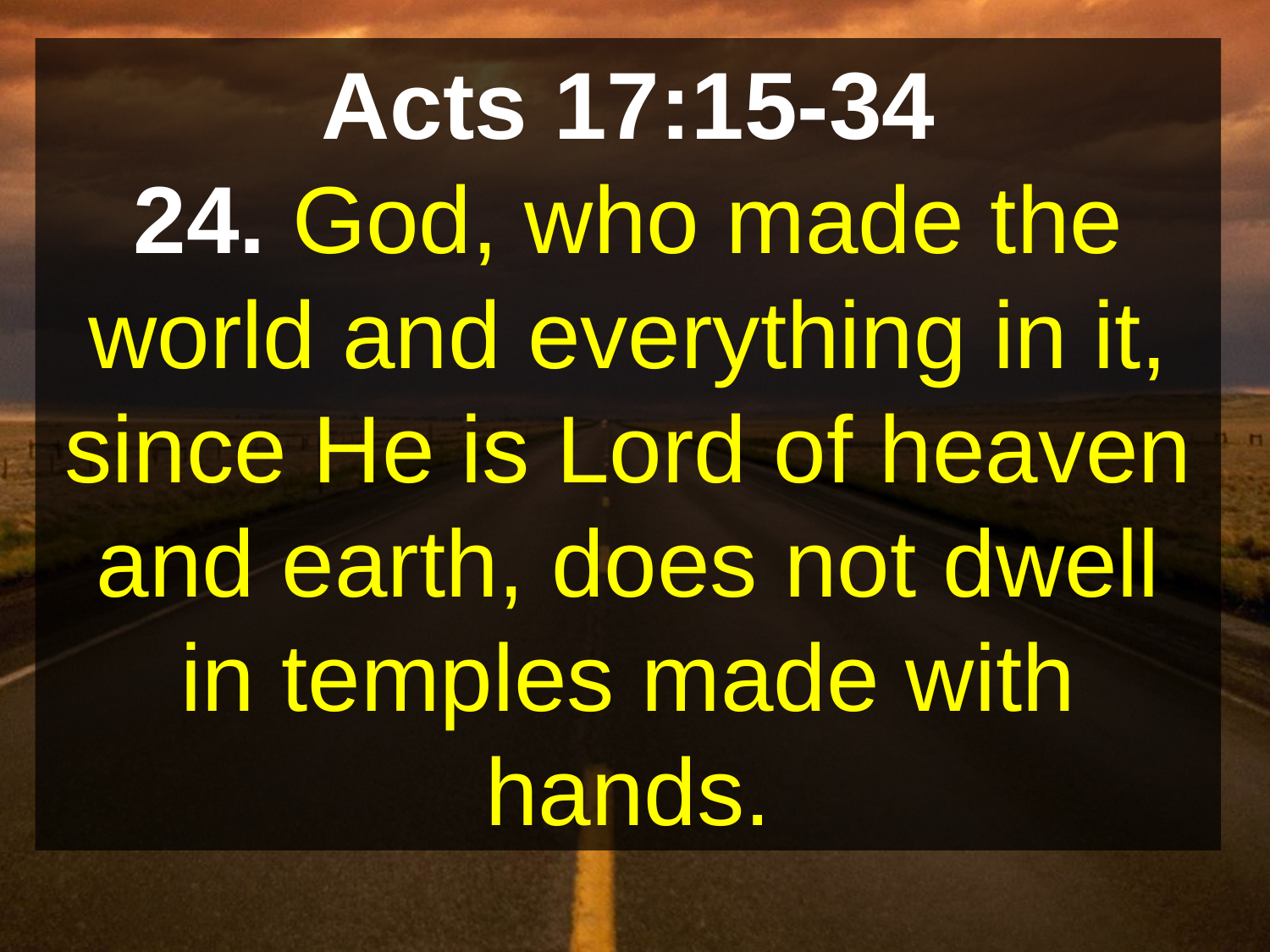

Acts 17:15-34
24. God, who made the world and everything in it, since He is Lord of heaven and earth, does not dwell in temples made with hands.